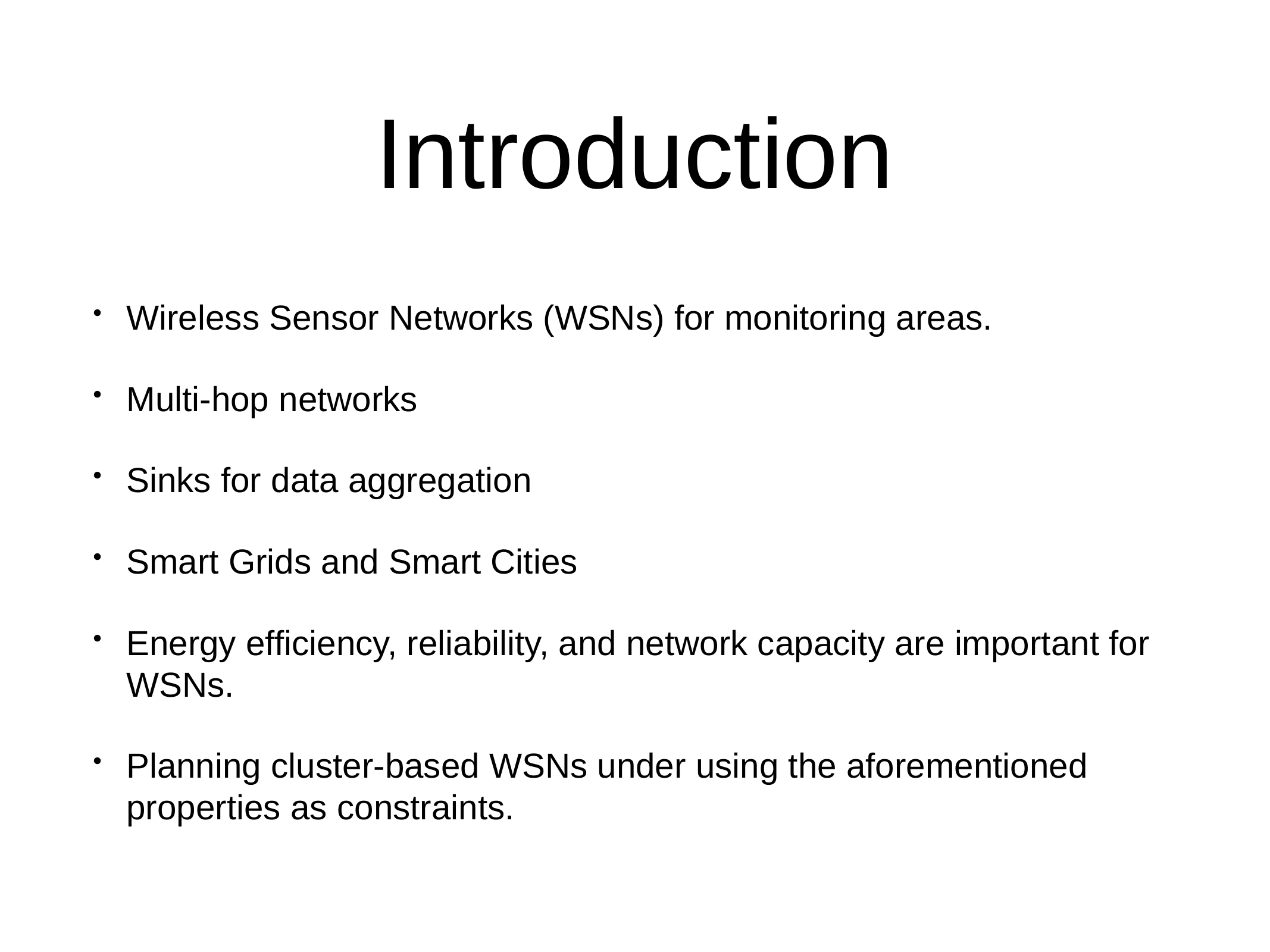

# Introduction
Wireless Sensor Networks (WSNs) for monitoring areas.
Multi-hop networks
Sinks for data aggregation
Smart Grids and Smart Cities
Energy efficiency, reliability, and network capacity are important for WSNs.
Planning cluster-based WSNs under using the aforementioned properties as constraints.